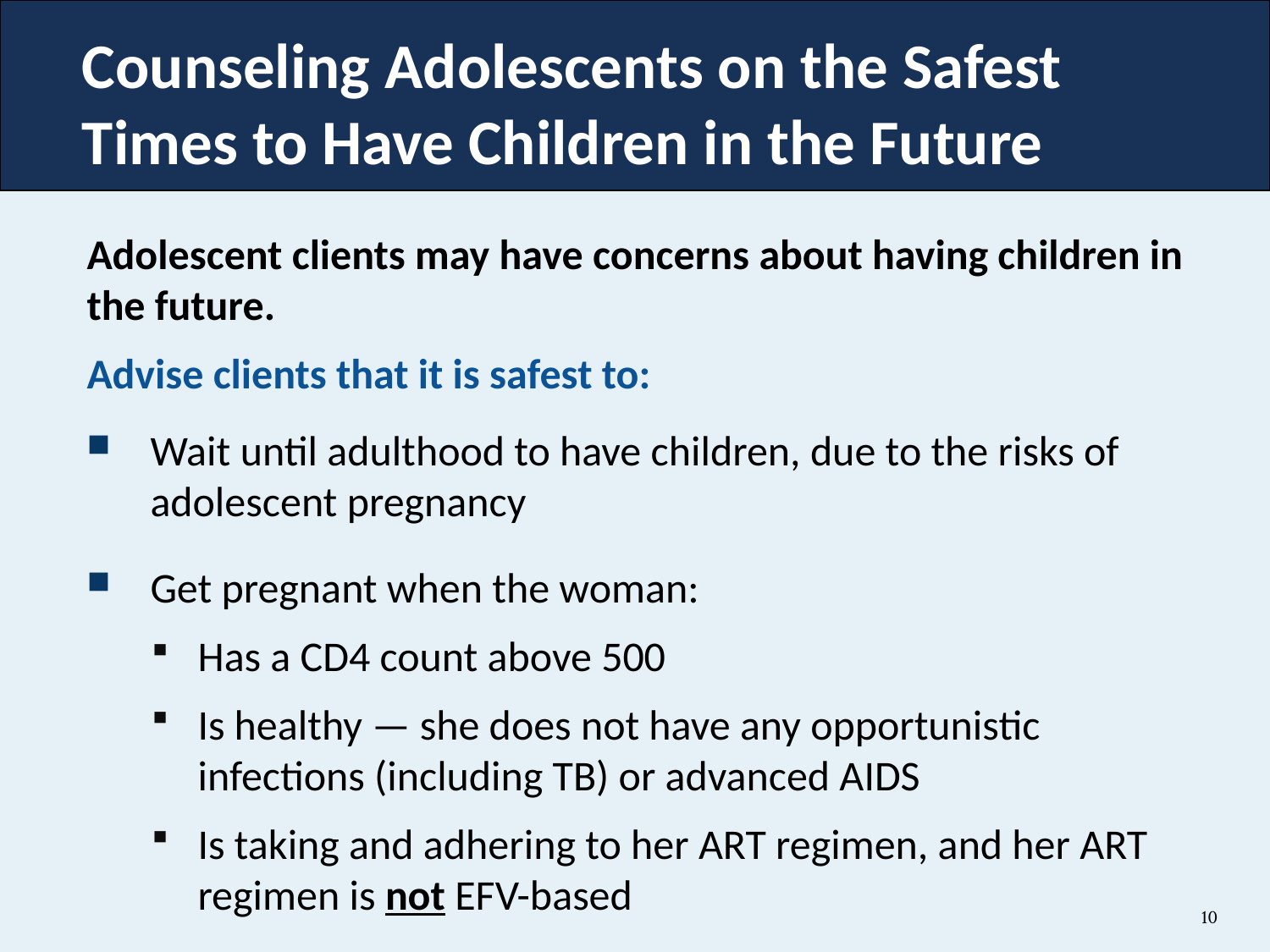

# Counseling Adolescents on the Safest Times to Have Children in the Future
Adolescent clients may have concerns about having children in the future.
Advise clients that it is safest to:
Wait until adulthood to have children, due to the risks of adolescent pregnancy
Get pregnant when the woman:
Has a CD4 count above 500
Is healthy — she does not have any opportunistic infections (including TB) or advanced AIDS
Is taking and adhering to her ART regimen, and her ART regimen is not EFV-based
10